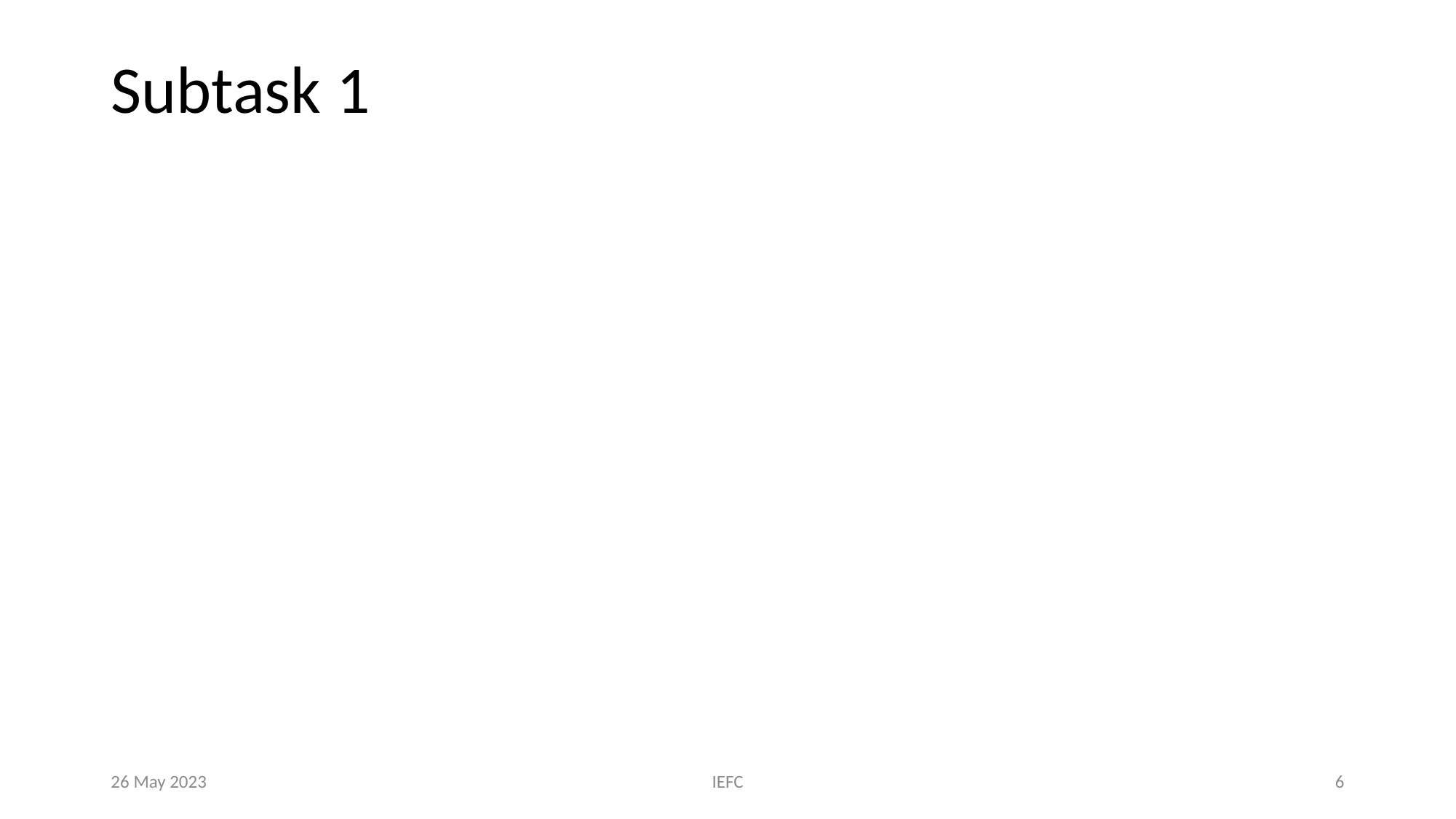

# Subtask 1

26 May 2023
IEFC
6